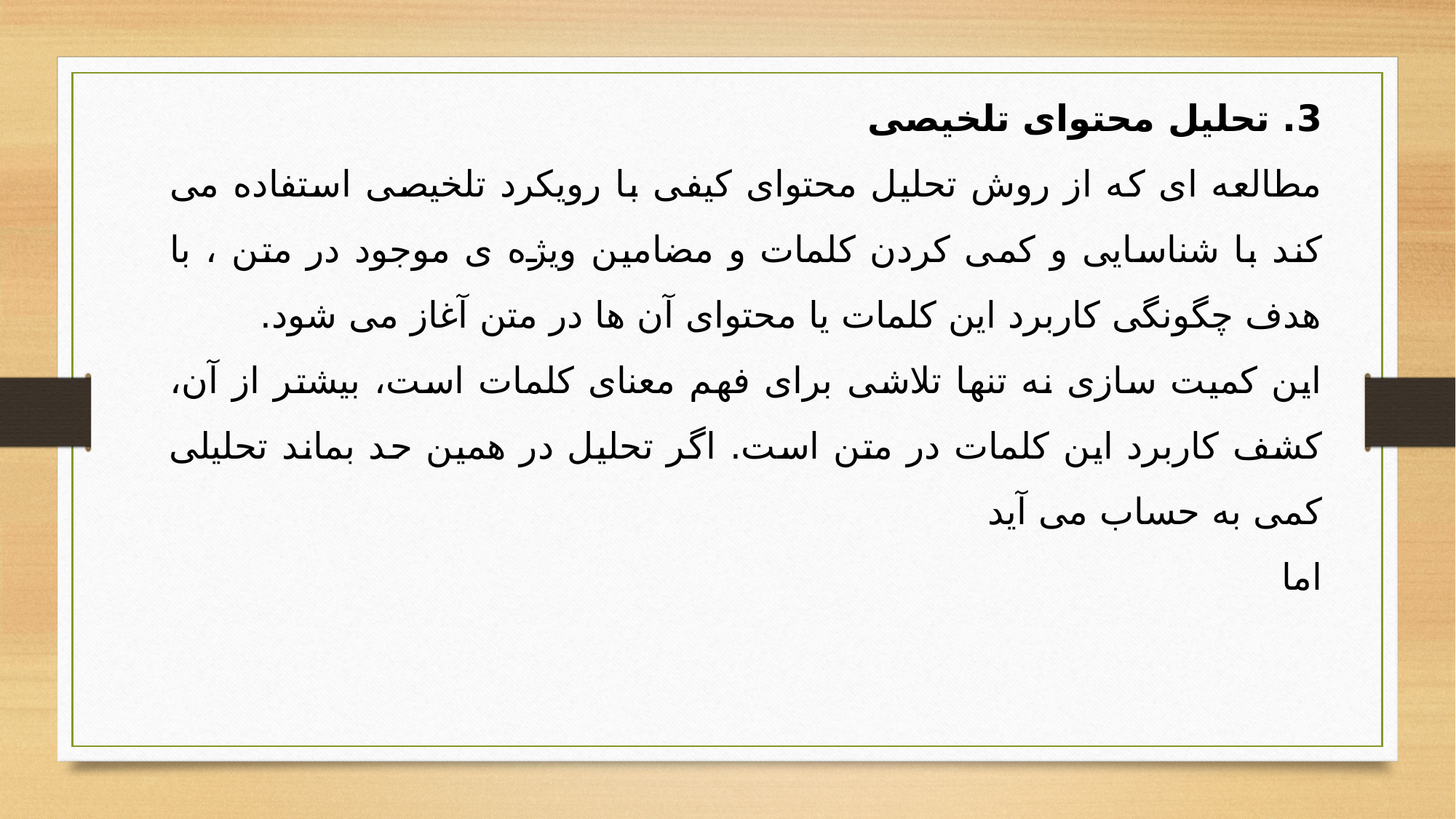

3. تحلیل محتوای تلخیصی
مطالعه ای که از روش تحلیل محتوای کیفی با رویکرد تلخیصی استفاده می کند با شناسایی و کمی کردن کلمات و مضامین ویژه ی موجود در متن ، با هدف چگونگی کاربرد این کلمات یا محتوای آن ها در متن آغاز می شود.
این کمیت سازی نه تنها تلاشی برای فهم معنای کلمات است، بیشتر از آن، کشف کاربرد این کلمات در متن است. اگر تحلیل در همین حد بماند تحلیلی کمی به حساب می آید
اما